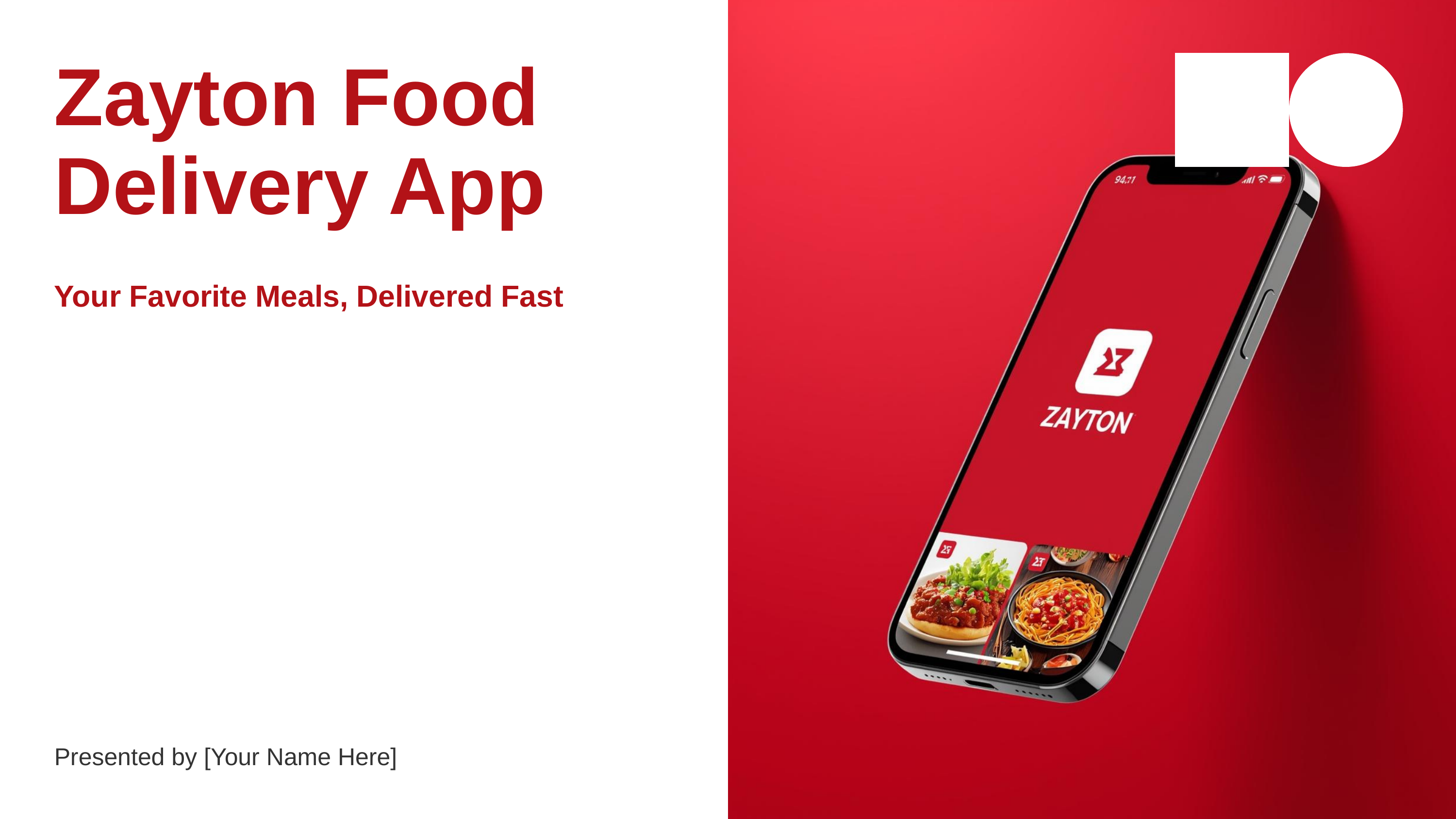

Zayton Food Delivery App
Your Favorite Meals, Delivered Fast

Presented by [Your Name Here]